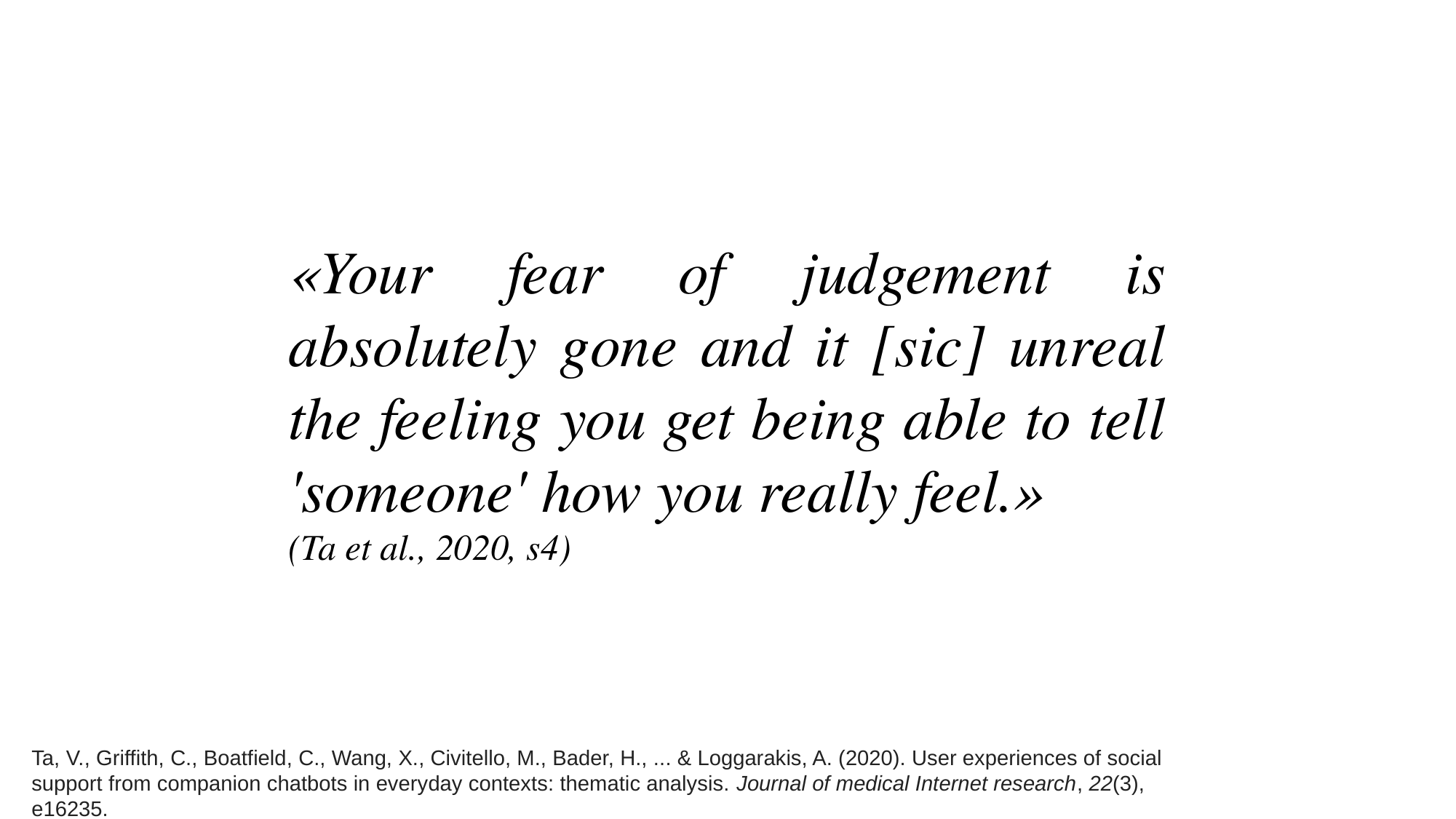

«Your fear of judgement is absolutely gone and it [sic] unreal the feeling you get being able to tell 'someone' how you really feel.»
(Ta et al., 2020, s4)
Ta, V., Griffith, C., Boatfield, C., Wang, X., Civitello, M., Bader, H., ... & Loggarakis, A. (2020). User experiences of social support from companion chatbots in everyday contexts: thematic analysis. Journal of medical Internet research, 22(3), e16235.